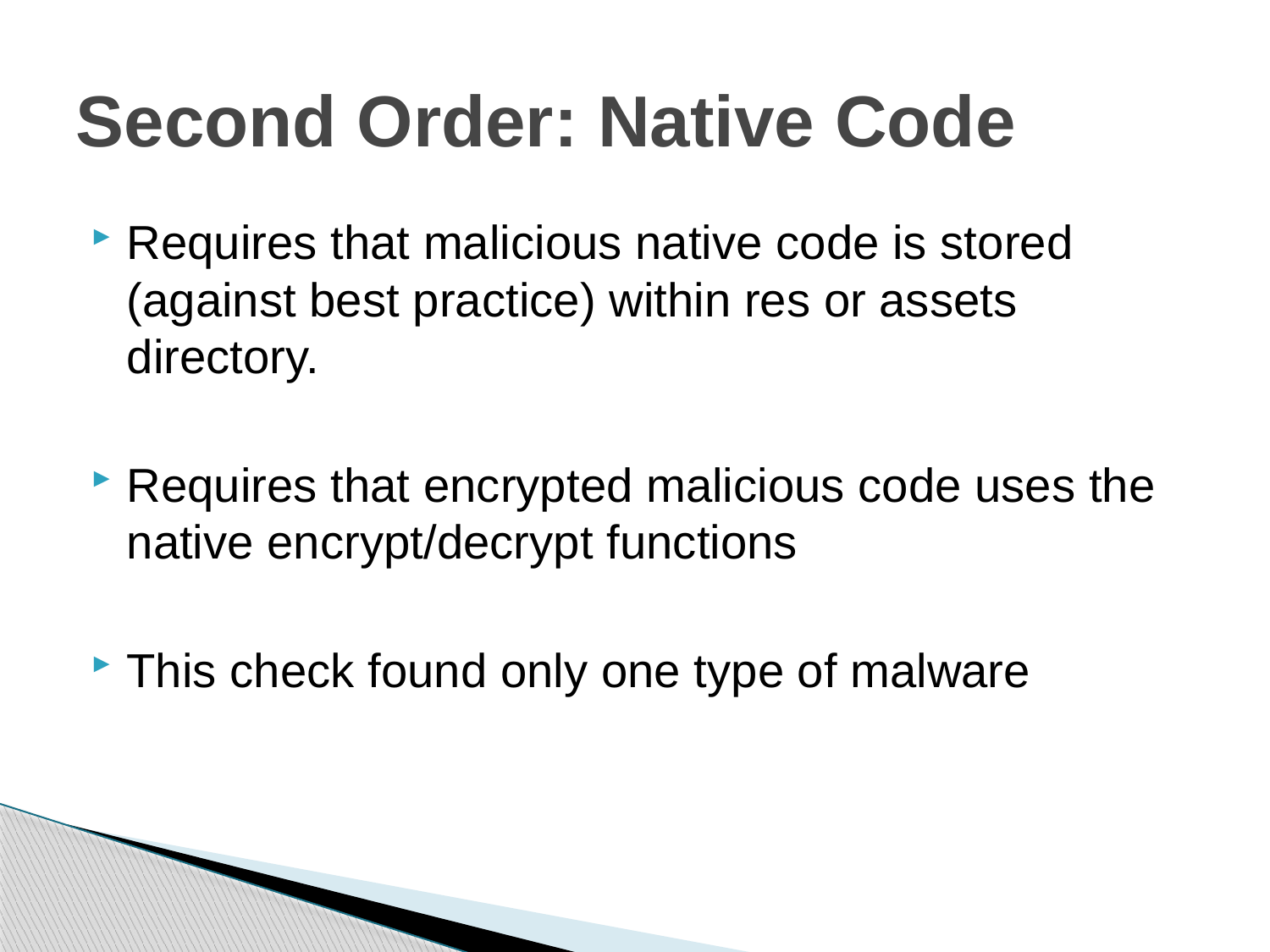

# Second Order: Native Code
Requires that malicious native code is stored (against best practice) within res or assets directory.

Requires that encrypted malicious code uses the native encrypt/decrypt functions

This check found only one type of malware